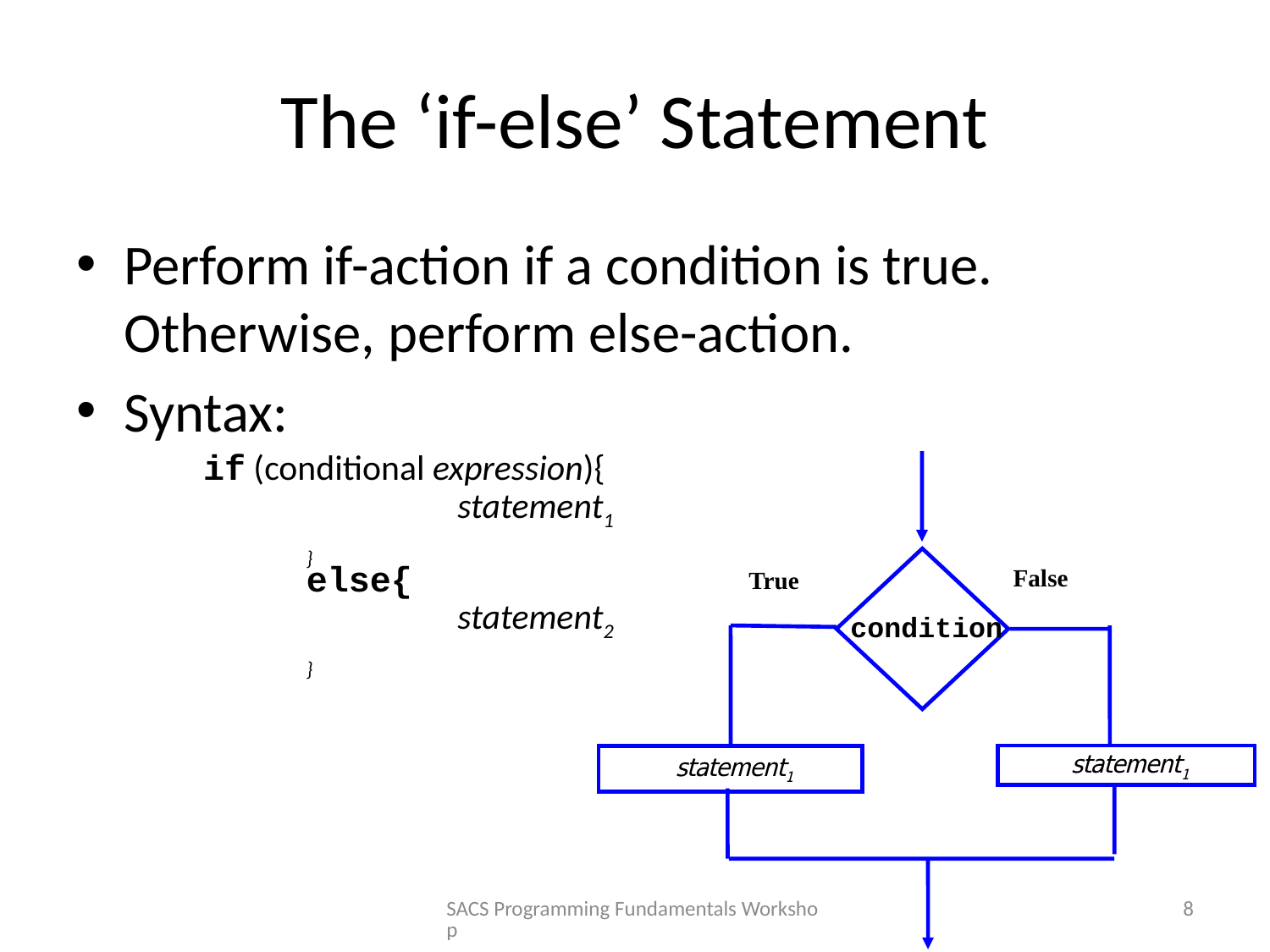

# The ‘if-else’ Statement
Perform if-action if a condition is true.  Otherwise, perform else-action.
Syntax:
	if (conditional expression){
			   statement1
		}
		else{
			   statement2
		}

False
True
condition

 statement1
 statement1

SACS Programming Fundamentals Workshop
8